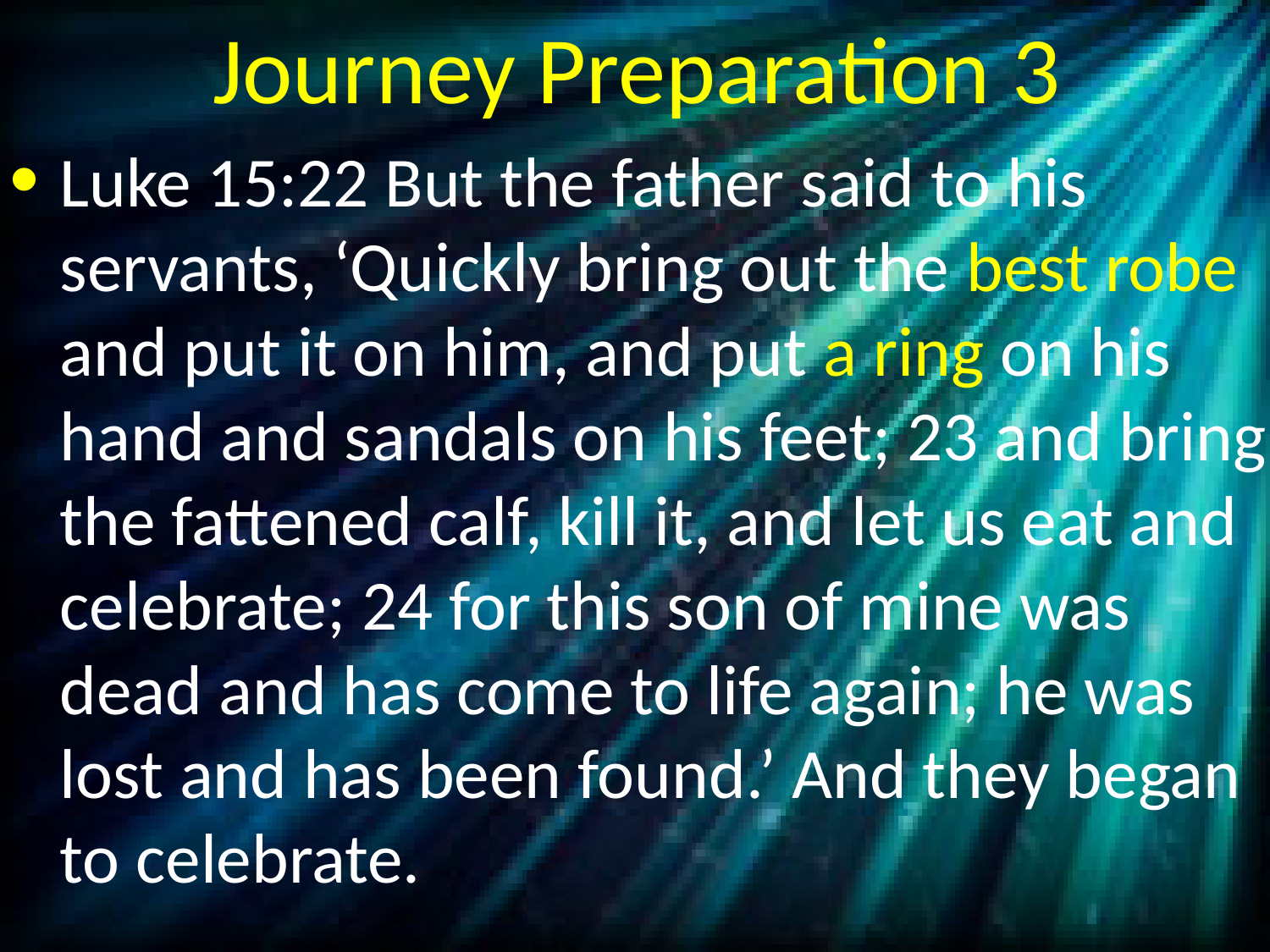

# Journey Preparation 3
Luke 15:22 But the father said to his servants, ‘Quickly bring out the best robe and put it on him, and put a ring on his hand and sandals on his feet; 23 and bring the fattened calf, kill it, and let us eat and celebrate; 24 for this son of mine was dead and has come to life again; he was lost and has been found.’ And they began to celebrate.